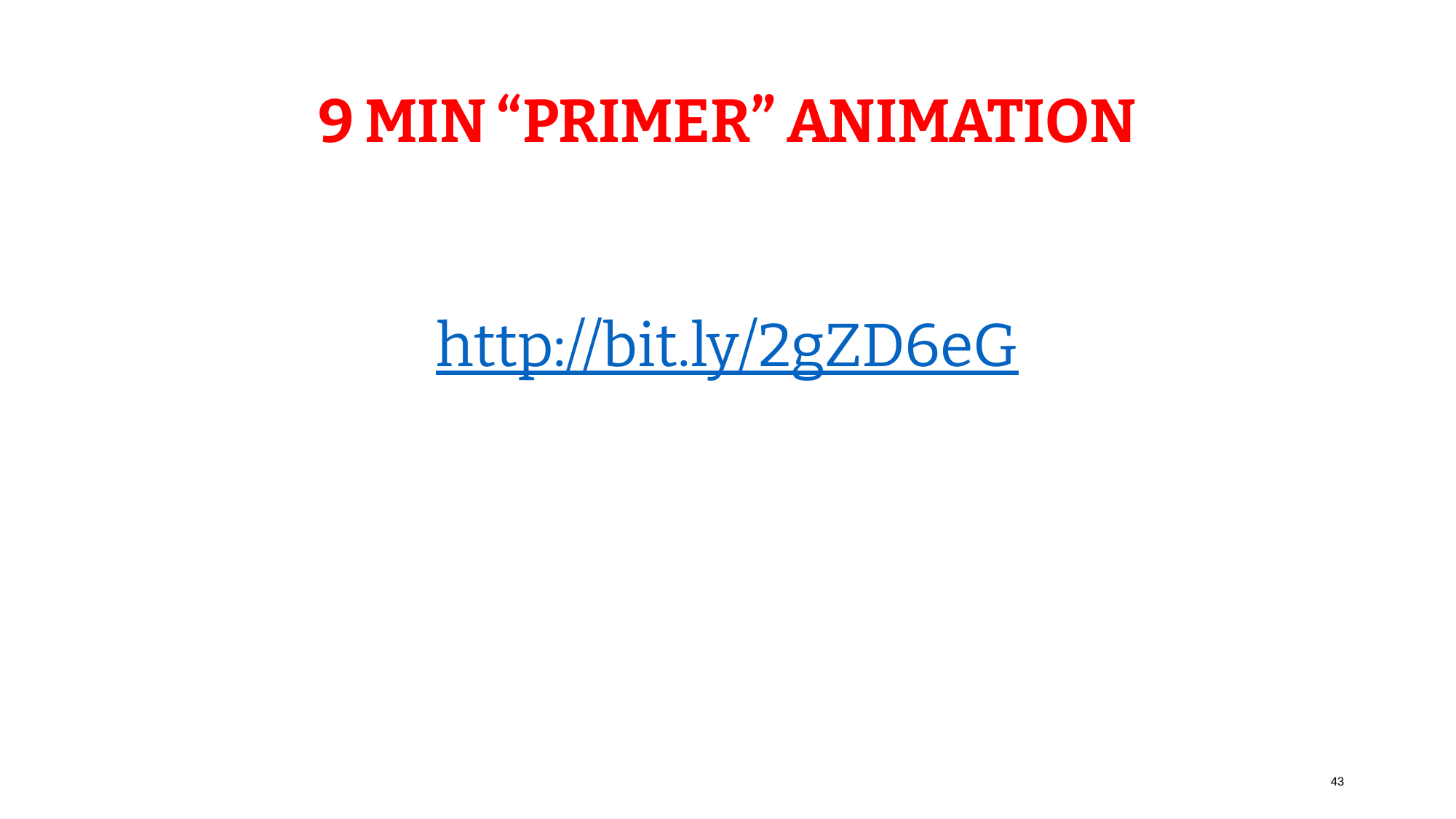

# 9 min “primer” animation
http://bit.ly/2gZD6eG

43